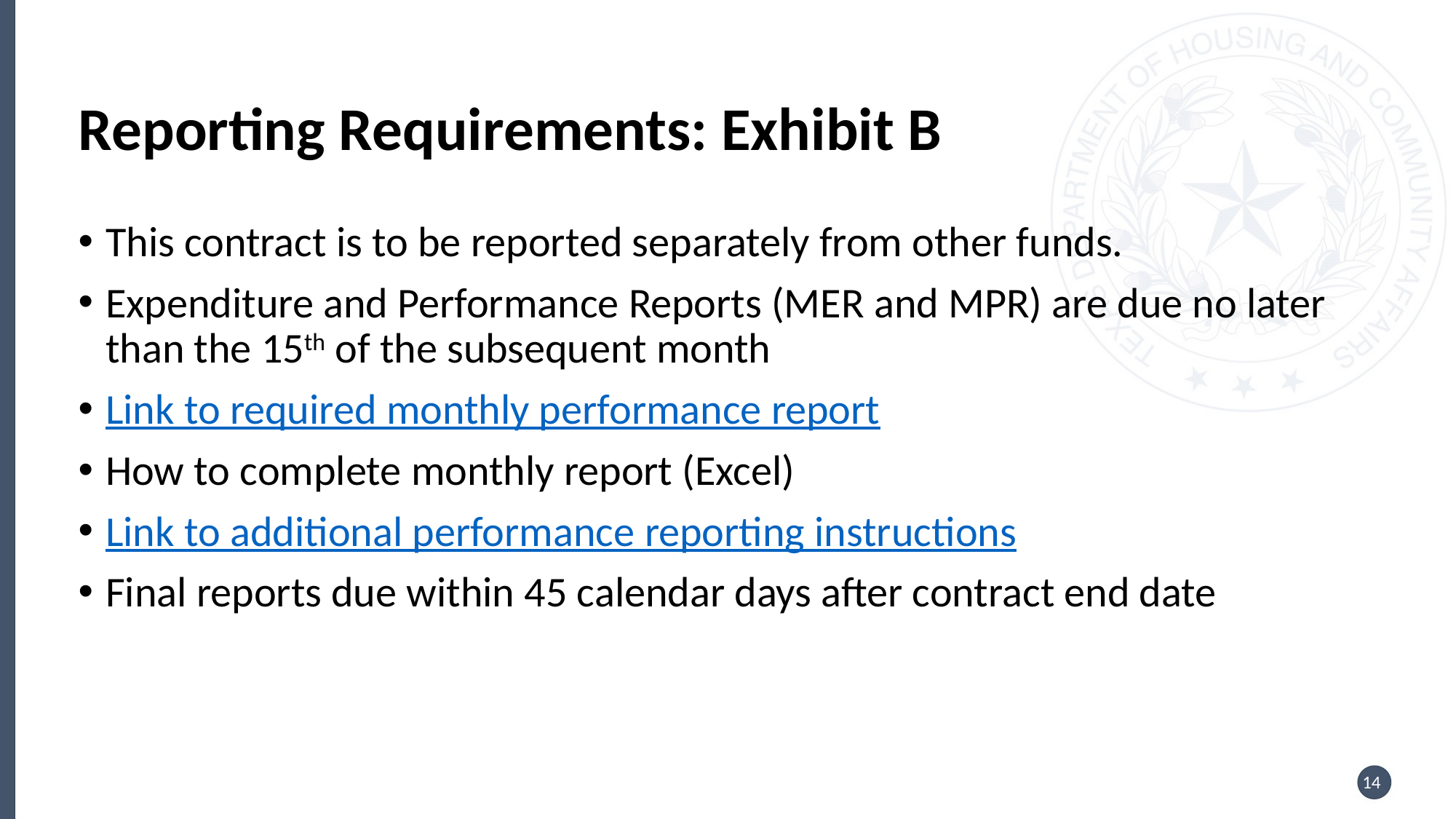

# Reporting Requirements: Exhibit B
This contract is to be reported separately from other funds.
Expenditure and Performance Reports (MER and MPR) are due no later than the 15th of the subsequent month
Link to required monthly performance report
How to complete monthly report (Excel)
Link to additional performance reporting instructions
Final reports due within 45 calendar days after contract end date
14